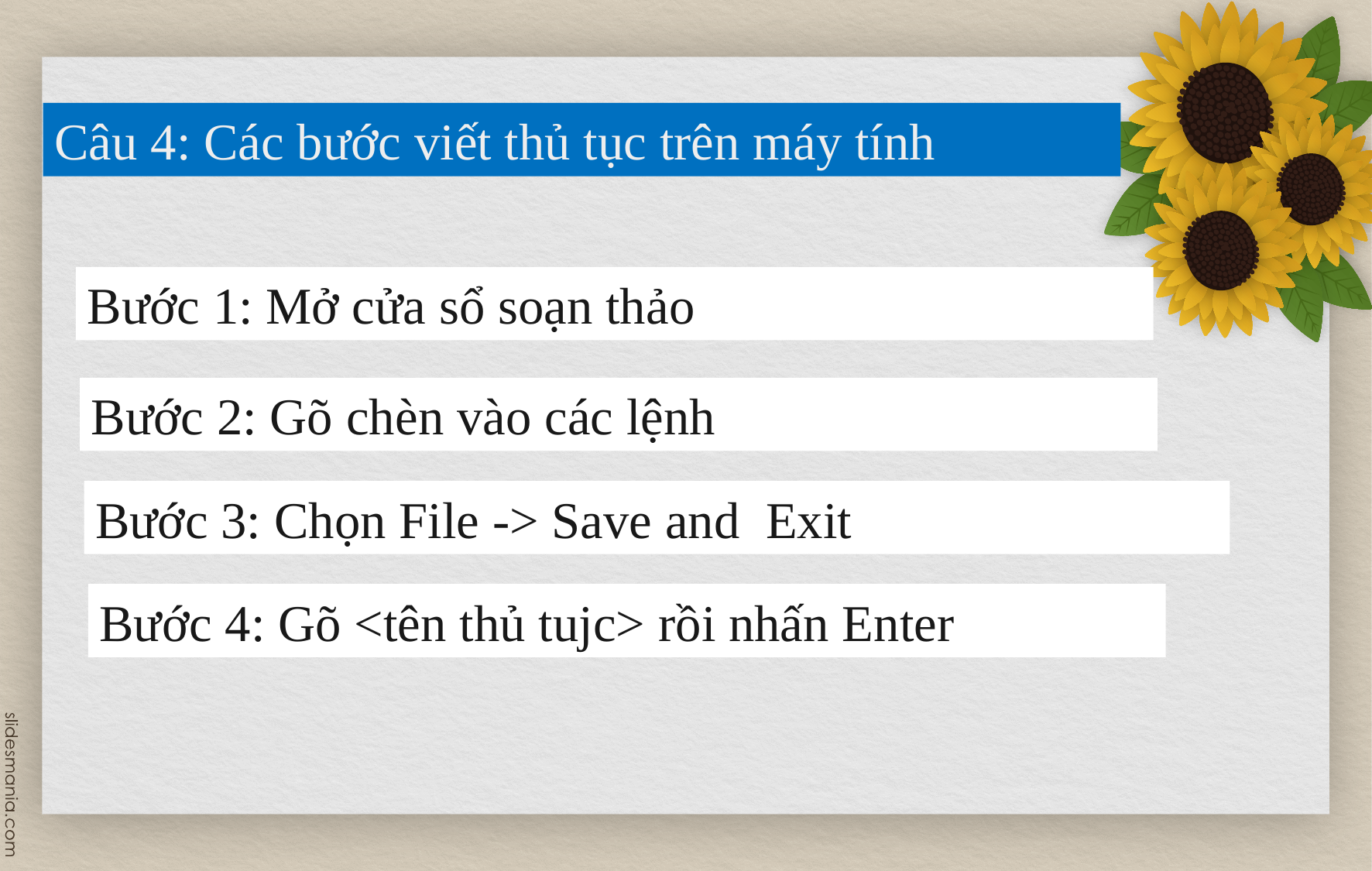

Câu 4: Các bước viết thủ tục trên máy tính
Bước 1: Mở cửa sổ soạn thảo
Bước 2: Gõ chèn vào các lệnh
Bước 3: Chọn File -> Save and  Exit
Bước 4: Gõ <tên thủ tujc> rồi nhấn Enter